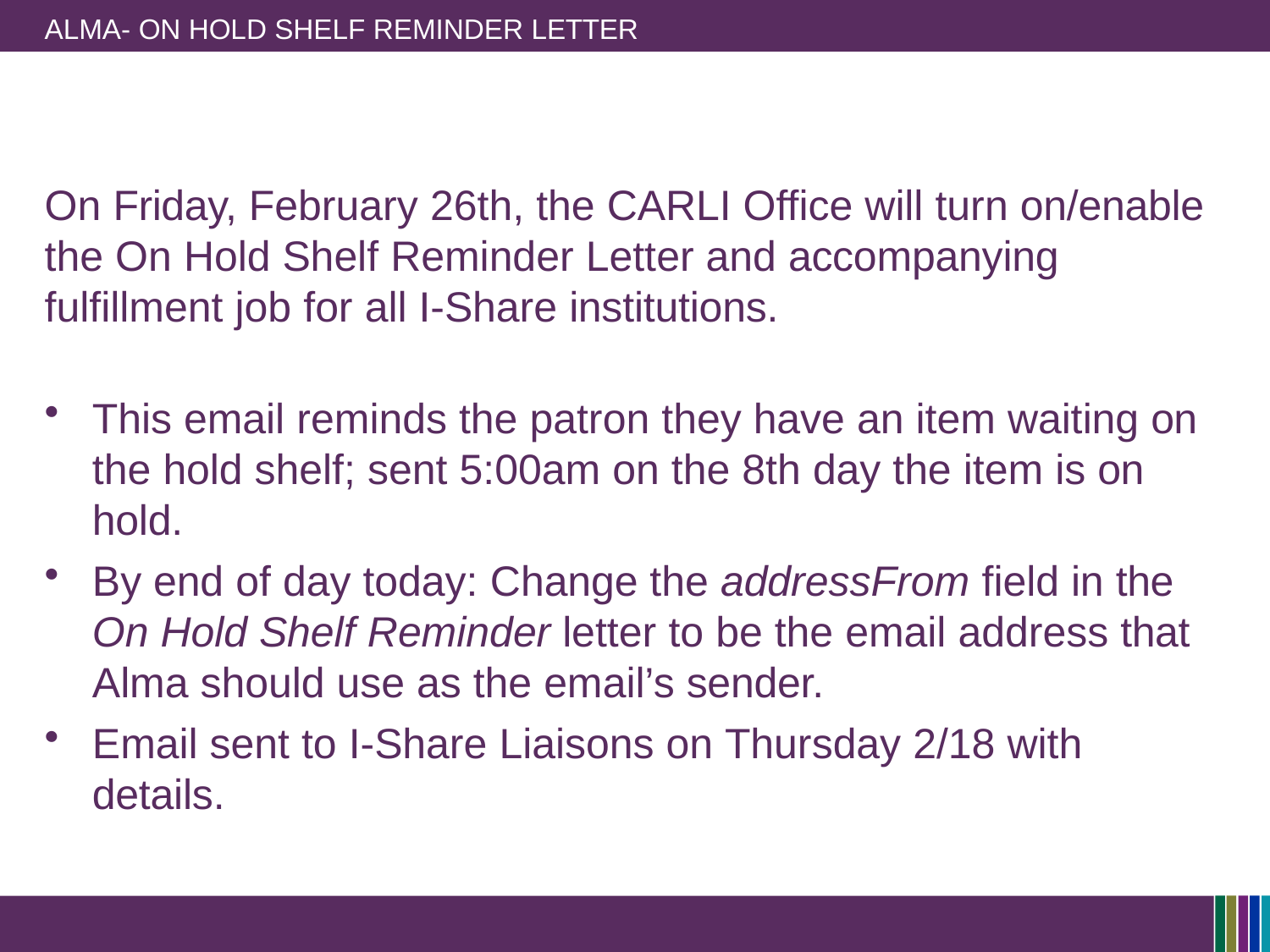

ALMA- ON HOLD SHELF REMINDER LETTER
# On Friday, February 26th, the CARLI Office will turn on/enable the On Hold Shelf Reminder Letter and accompanying fulfillment job for all I-Share institutions.
This email reminds the patron they have an item waiting on the hold shelf; sent 5:00am on the 8th day the item is on hold.
By end of day today: Change the addressFrom field in the On Hold Shelf Reminder letter to be the email address that Alma should use as the email’s sender.
Email sent to I-Share Liaisons on Thursday 2/18 with details.